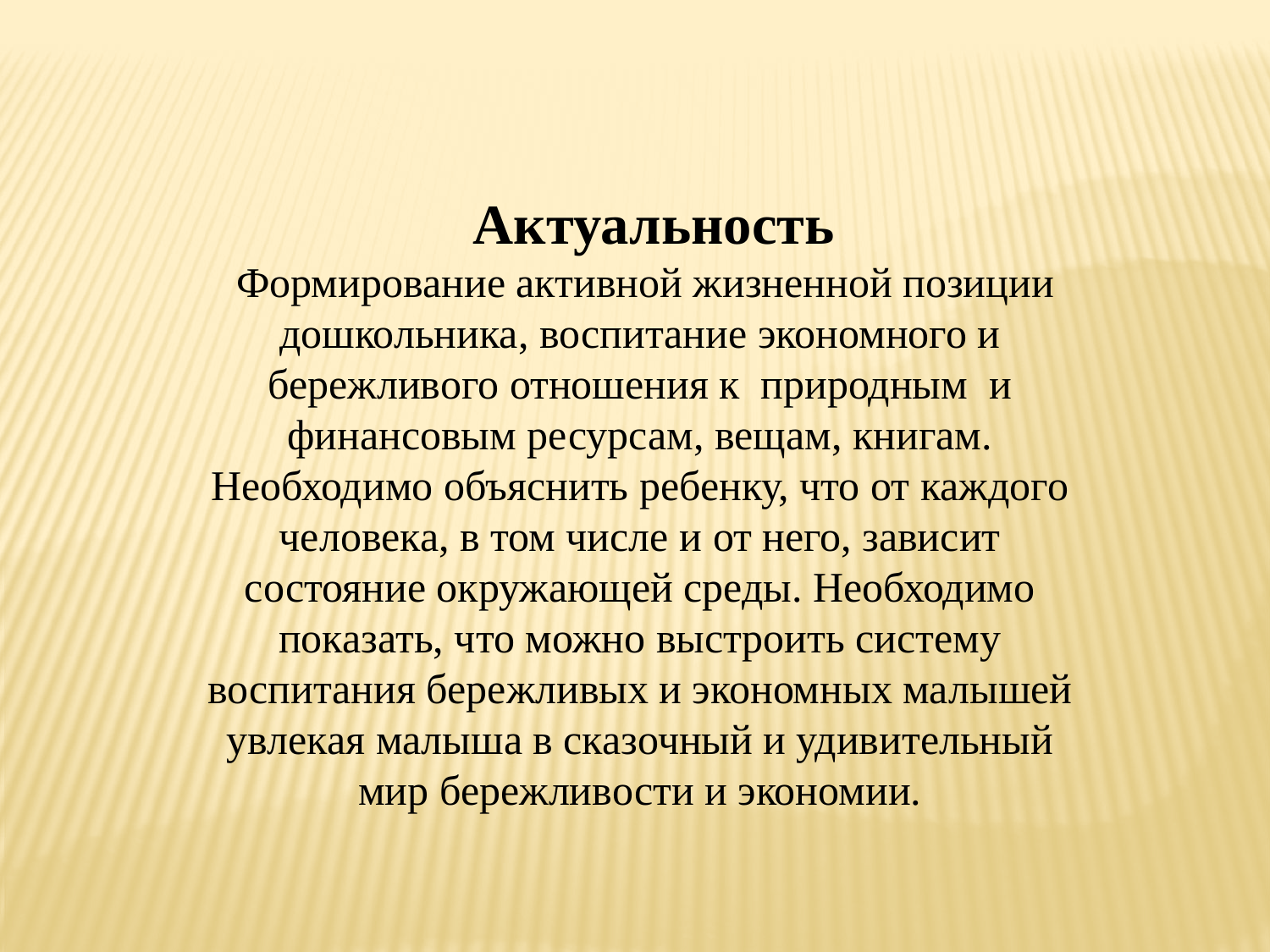

Актуальность
 Формирование активной жизненной позиции дошкольника, воспитание экономного и бережливого отношения к  природным  и финансовым ресурсам, вещам, книгам. Необходимо объяснить ребенку, что от каждого человека, в том числе и от него, зависит состояние окружающей среды. Необходимо показать, что можно выстроить систему воспитания бережливых и экономных малышей увлекая малыша в сказочный и удивительный мир бережливости и экономии.